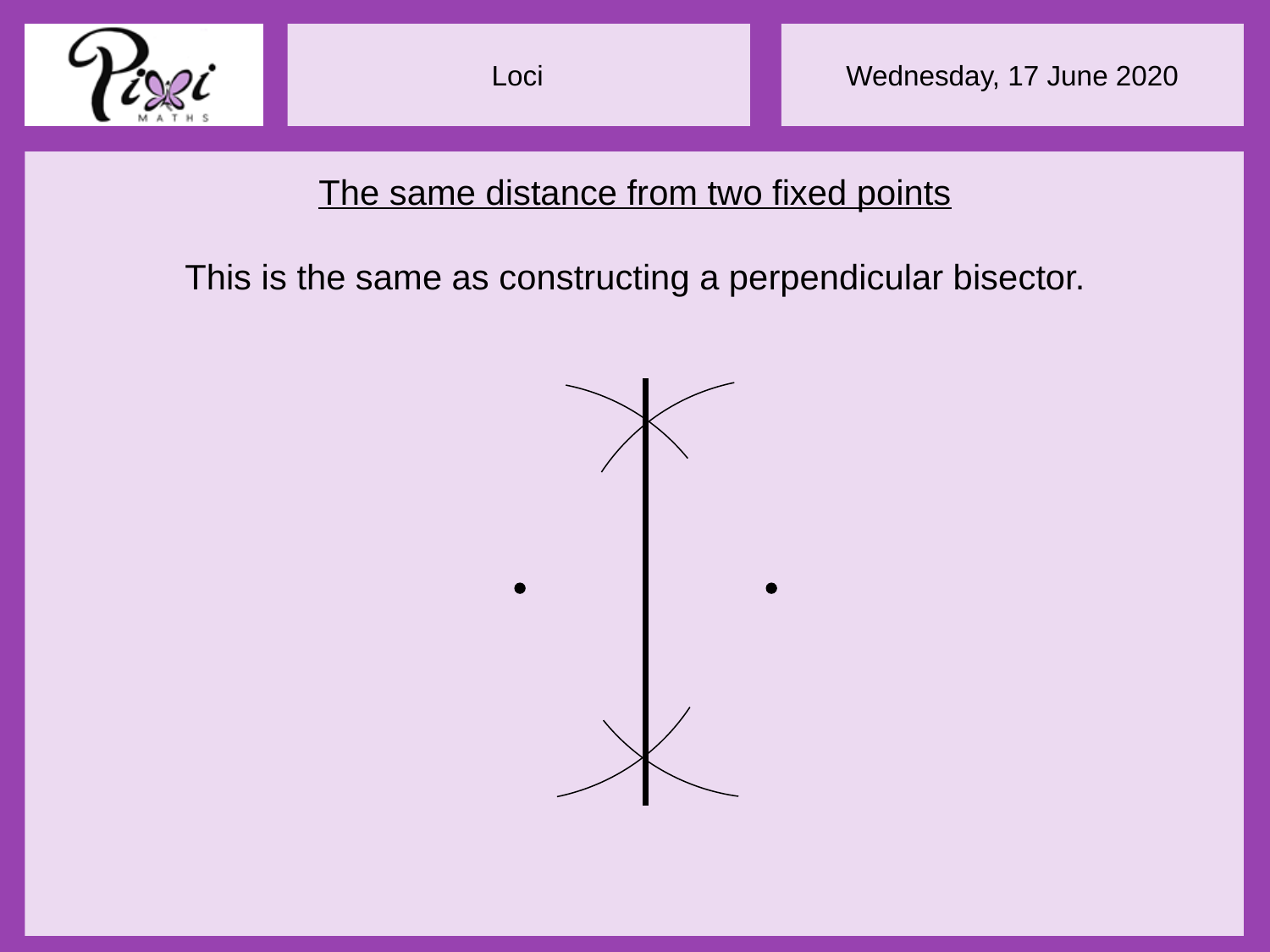

The same distance from two fixed points

This is the same as constructing a perpendicular bisector.